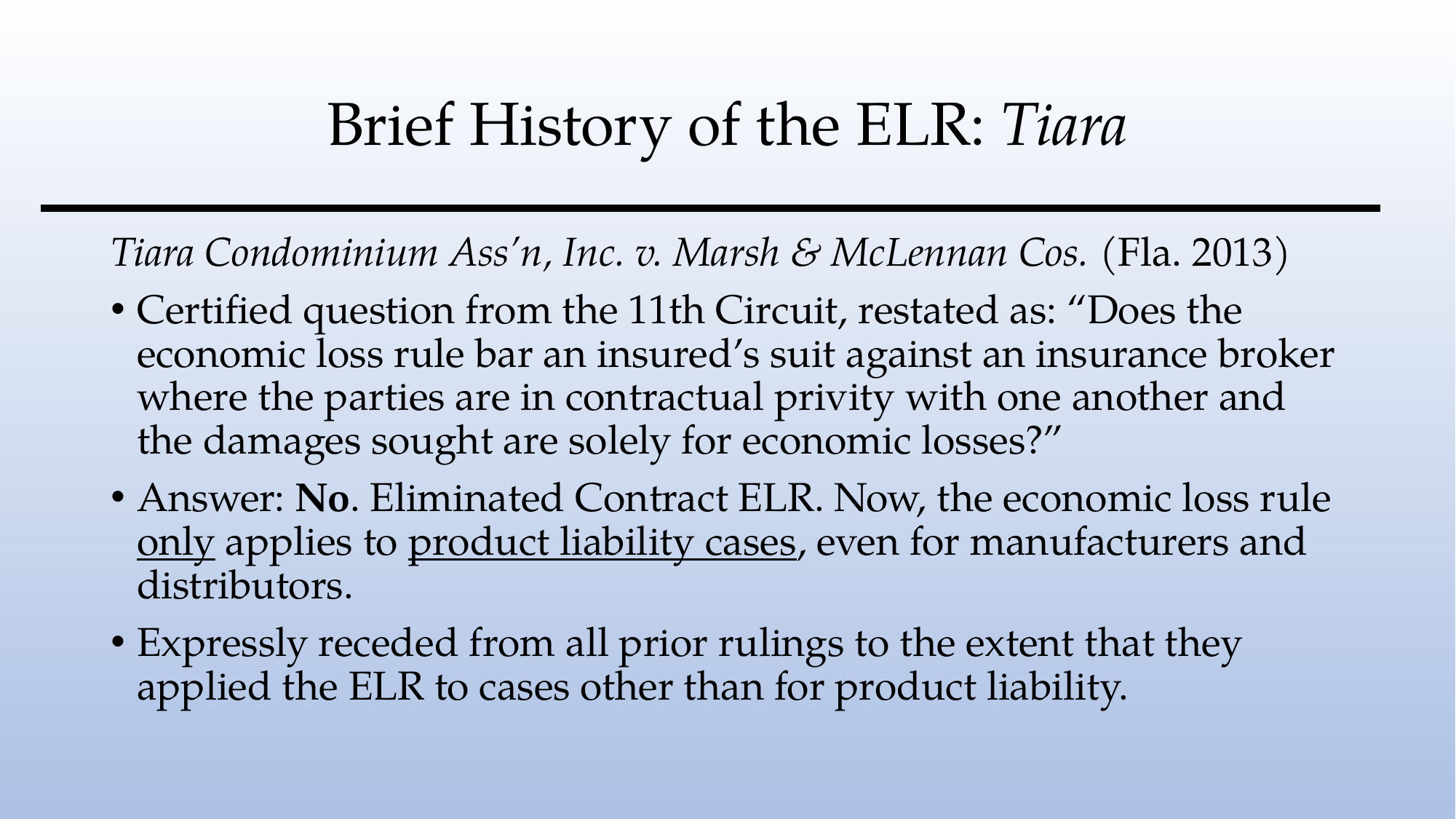

# Brief History of the ELR: Tiara
Tiara Condominium Ass’n, Inc. v. Marsh & McLennan Cos. (Fla. 2013)
Certified question from the 11th Circuit, restated as: “Does the economic loss rule bar an insured’s suit against an insurance broker where the parties are in contractual privity with one another and the damages sought are solely for economic losses?”
Answer: No. Eliminated Contract ELR. Now, the economic loss rule only applies to product liability cases, even for manufacturers and distributors.
Expressly receded from all prior rulings to the extent that they applied the ELR to cases other than for product liability.